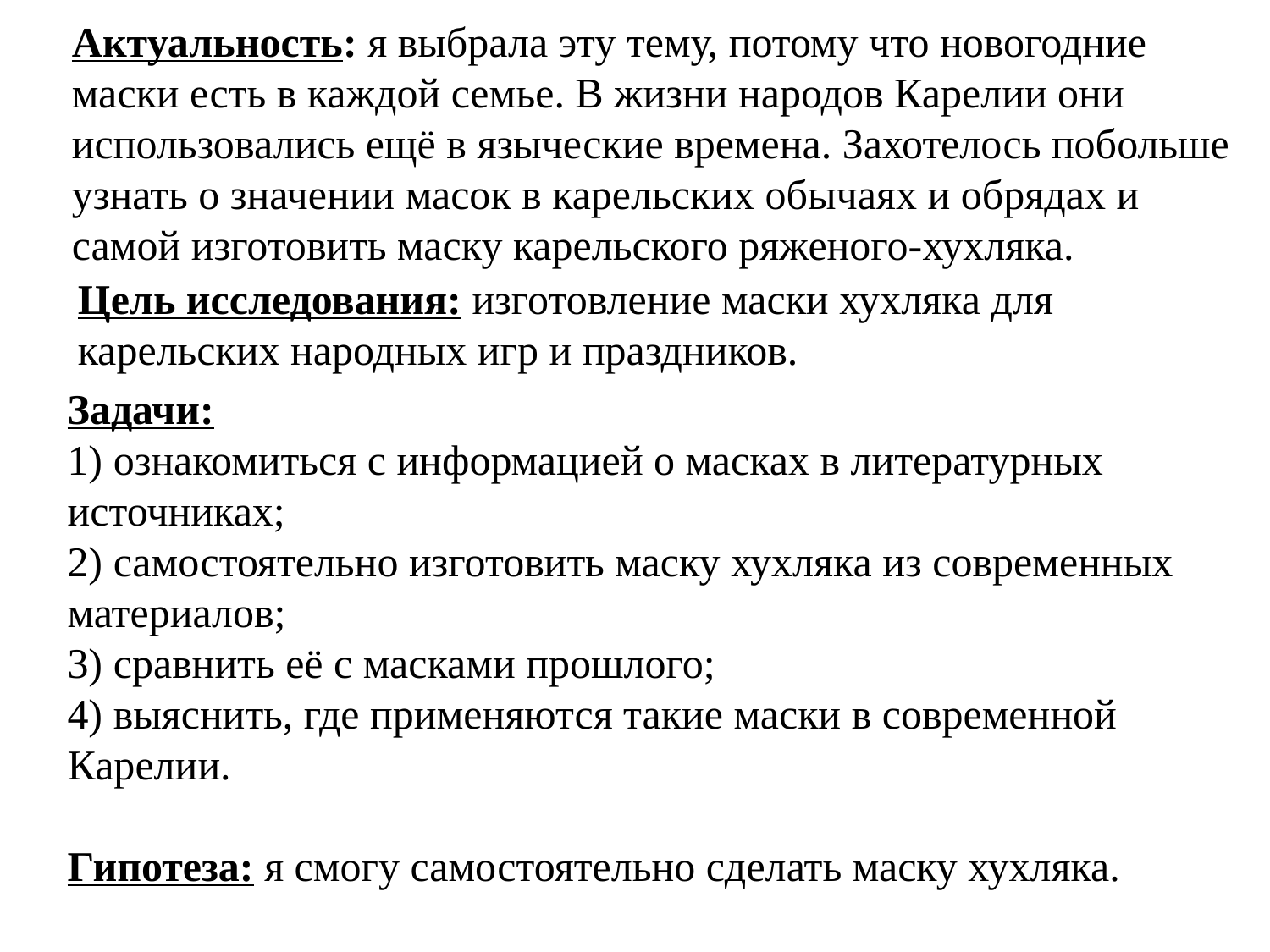

Актуальность: я выбрала эту тему, потому что новогодние маски есть в каждой семье. В жизни народов Карелии они использовались ещё в языческие времена. Захотелось побольше узнать о значении масок в карельских обычаях и обрядах и самой изготовить маску карельского ряженого-хухляка.

Цель исследования: изготовление маски хухляка для карельских народных игр и праздников.
Задачи:
1) ознакомиться с информацией о масках в литературных источниках;
2) самостоятельно изготовить маску хухляка из современных материалов;
3) сравнить её с масками прошлого;
4) выяснить, где применяются такие маски в современной Карелии.

Гипотеза: я смогу самостоятельно сделать маску хухляка.